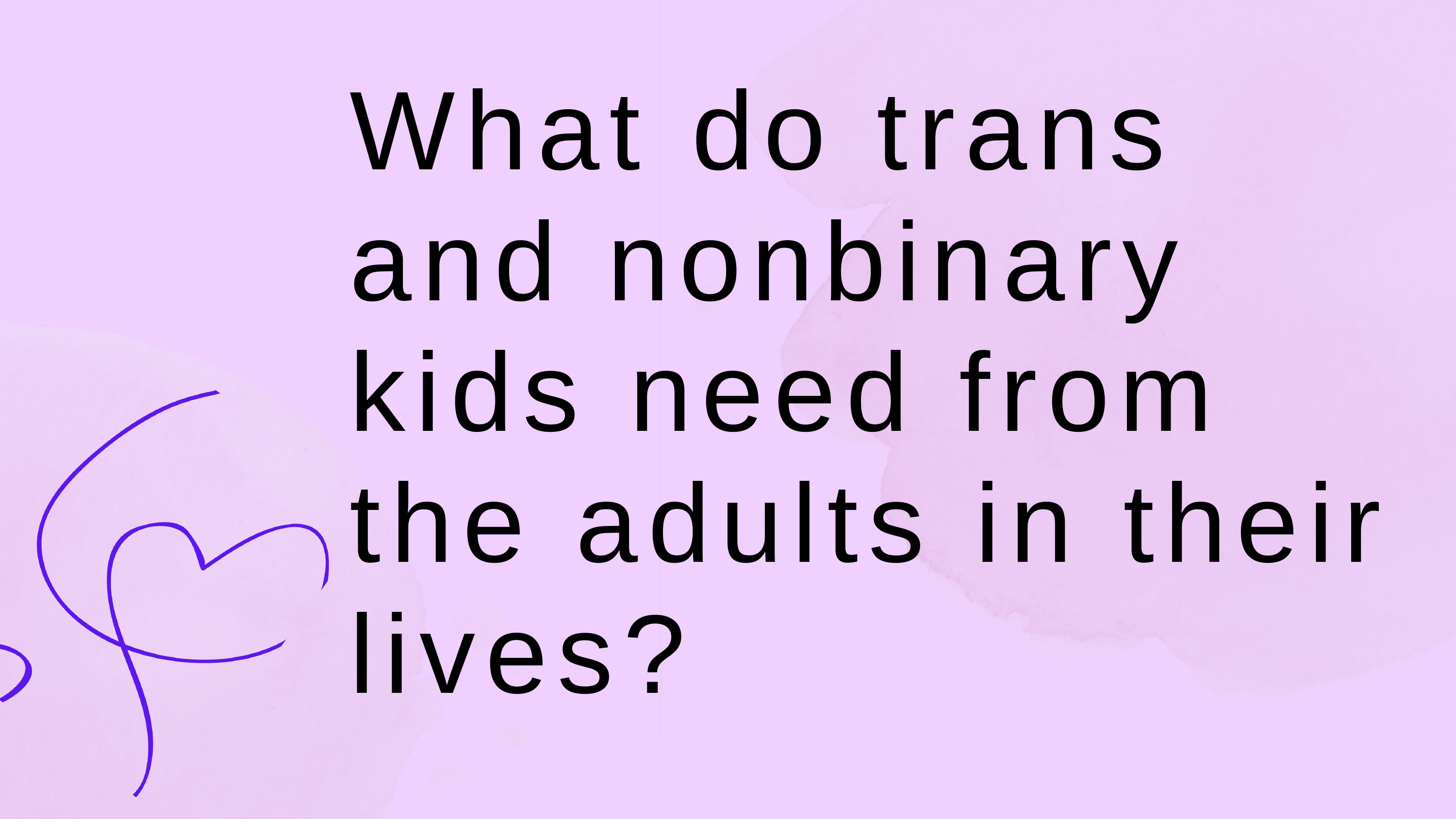

What do trans and nonbinary kids need from the adults in their lives?